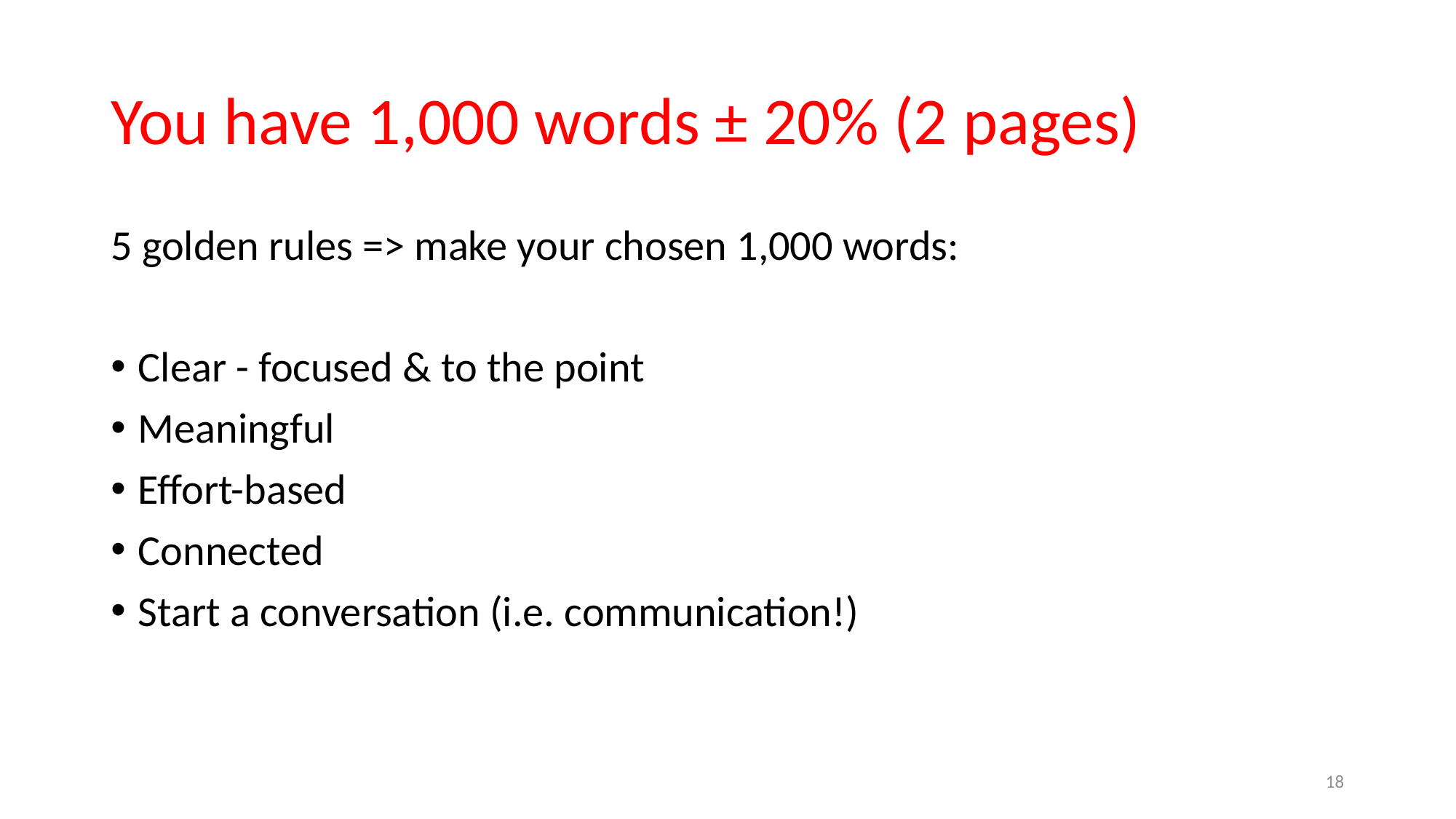

# You have 1,000 words ± 20% (2 pages)
5 golden rules => make your chosen 1,000 words:

Clear - focused & to the point
Meaningful
Effort-based
Connected
Start a conversation (i.e. communication!)

18